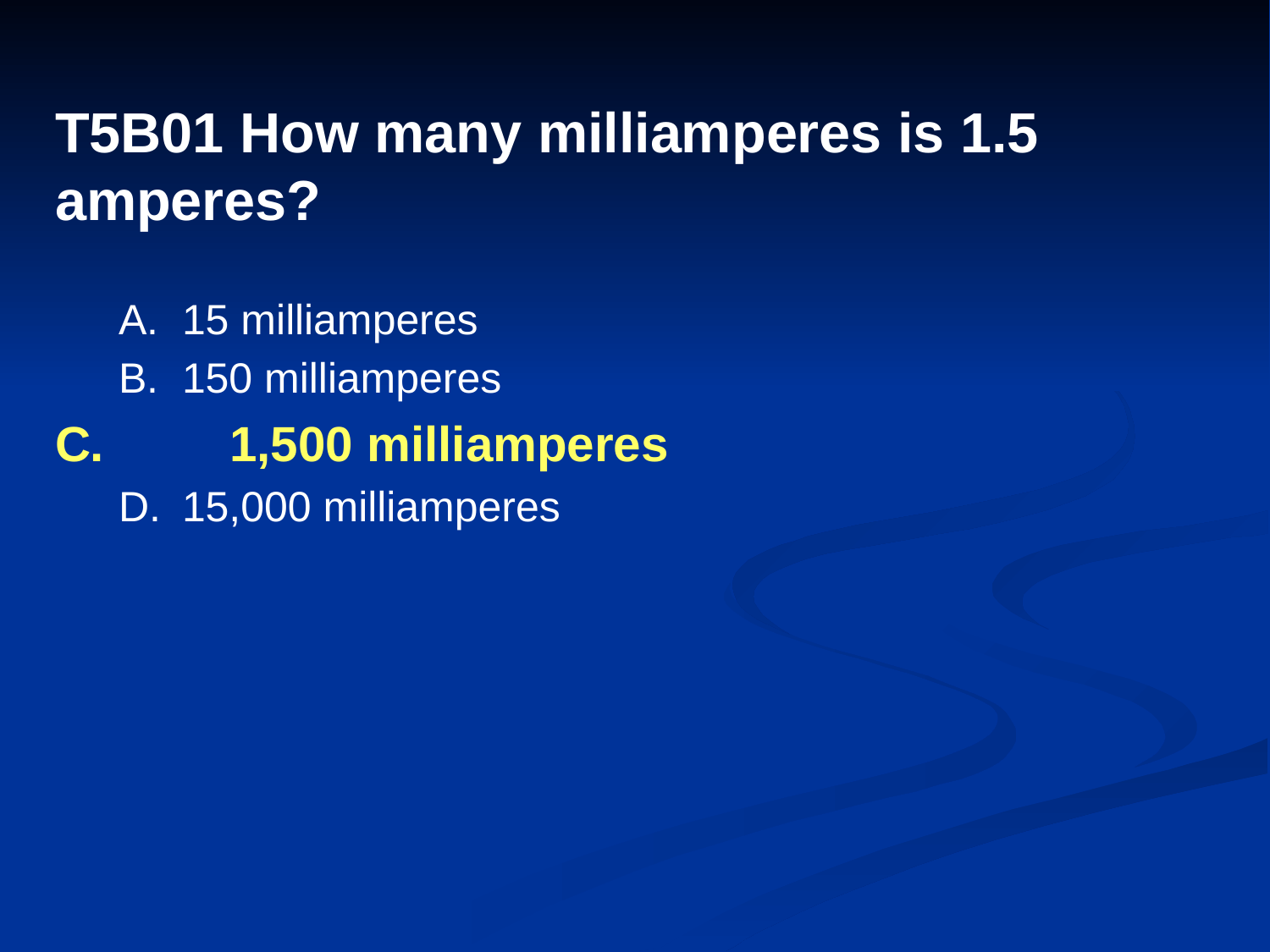

# T5B01 How many milliamperes is 1.5 amperes?
A.	15 milliamperes
B.	150 milliamperes
C.	1,500 milliamperes
D.	15,000 milliamperes